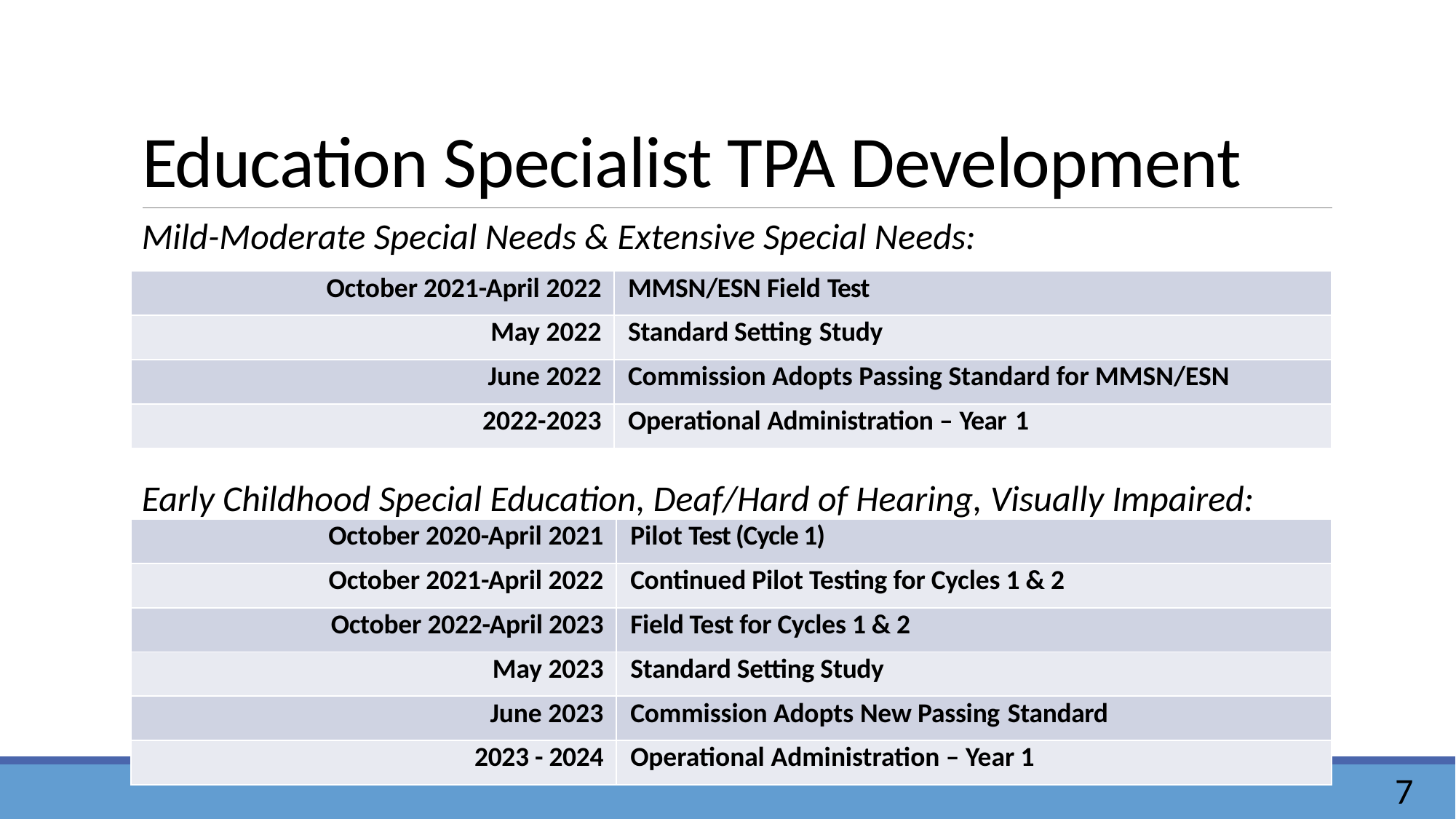

# Education Specialist TPA Development
Mild-Moderate Special Needs & Extensive Special Needs:

Early Childhood Special Education, Deaf/Hard of Hearing, Visually Impaired:

| October 2021-April 2022 | MMSN/ESN Field Test |
| --- | --- |
| May 2022 | Standard Setting Study |
| June 2022 | Commission Adopts Passing Standard for MMSN/ESN |
| 2022-2023 | Operational Administration – Year 1 |
| October 2020-April 2021 | Pilot Test (Cycle 1) |
| --- | --- |
| October 2021-April 2022 | Continued Pilot Testing for Cycles 1 & 2 |
| October 2022-April 2023 | Field Test for Cycles 1 & 2 |
| May 2023 | Standard Setting Study |
| June 2023 | Commission Adopts New Passing Standard |
| 2023 - 2024 | Operational Administration – Year 1 |
7